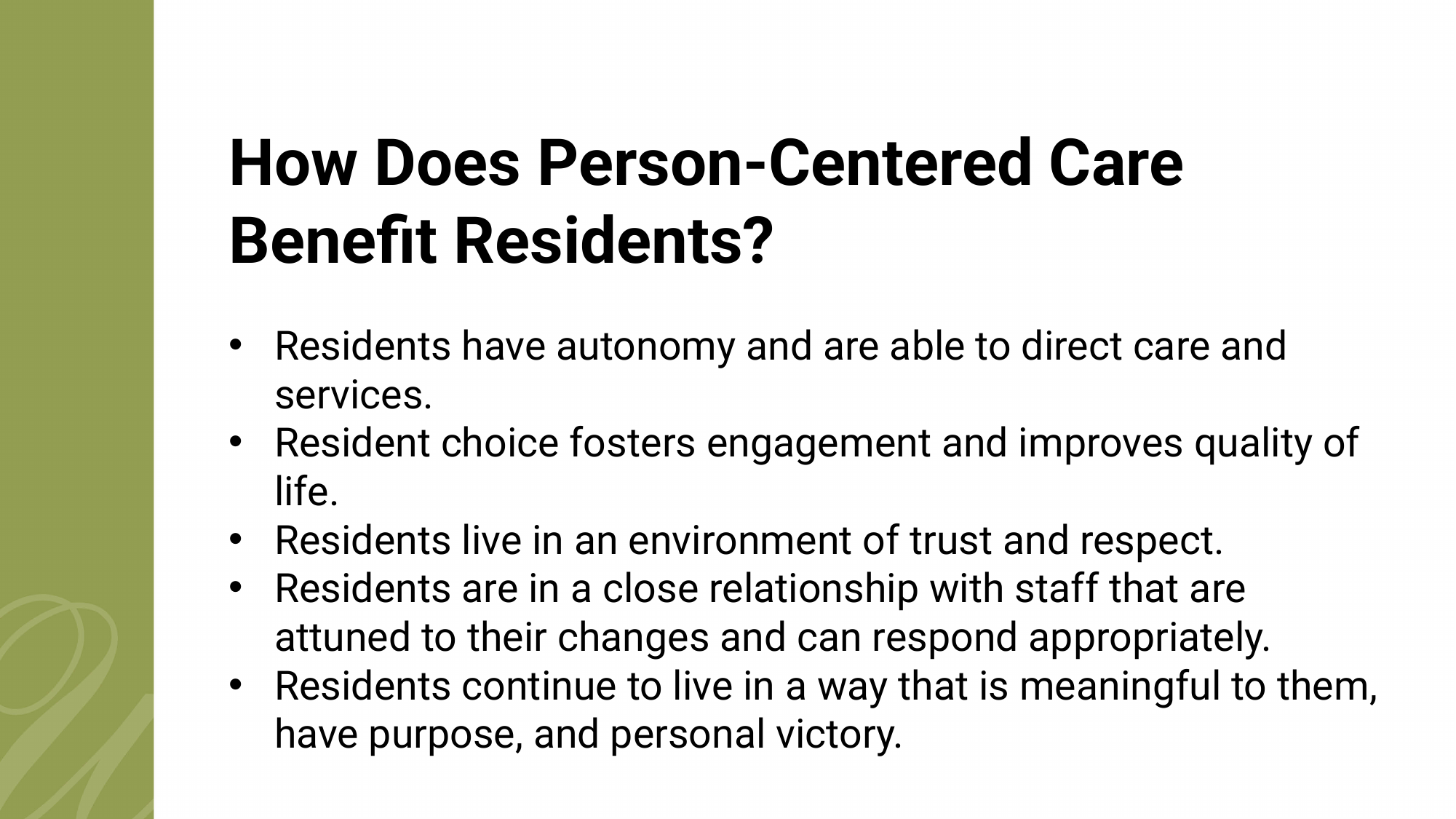

How Does Person-Centered Care Benefit Residents?

Residents have autonomy and are able to direct care and services.
Resident choice fosters engagement and improves quality of life.
Residents live in an environment of trust and respect.
Residents are in a close relationship with staff that are attuned to their changes and can respond appropriately.
Residents continue to live in a way that is meaningful to them, have purpose, and personal victory.